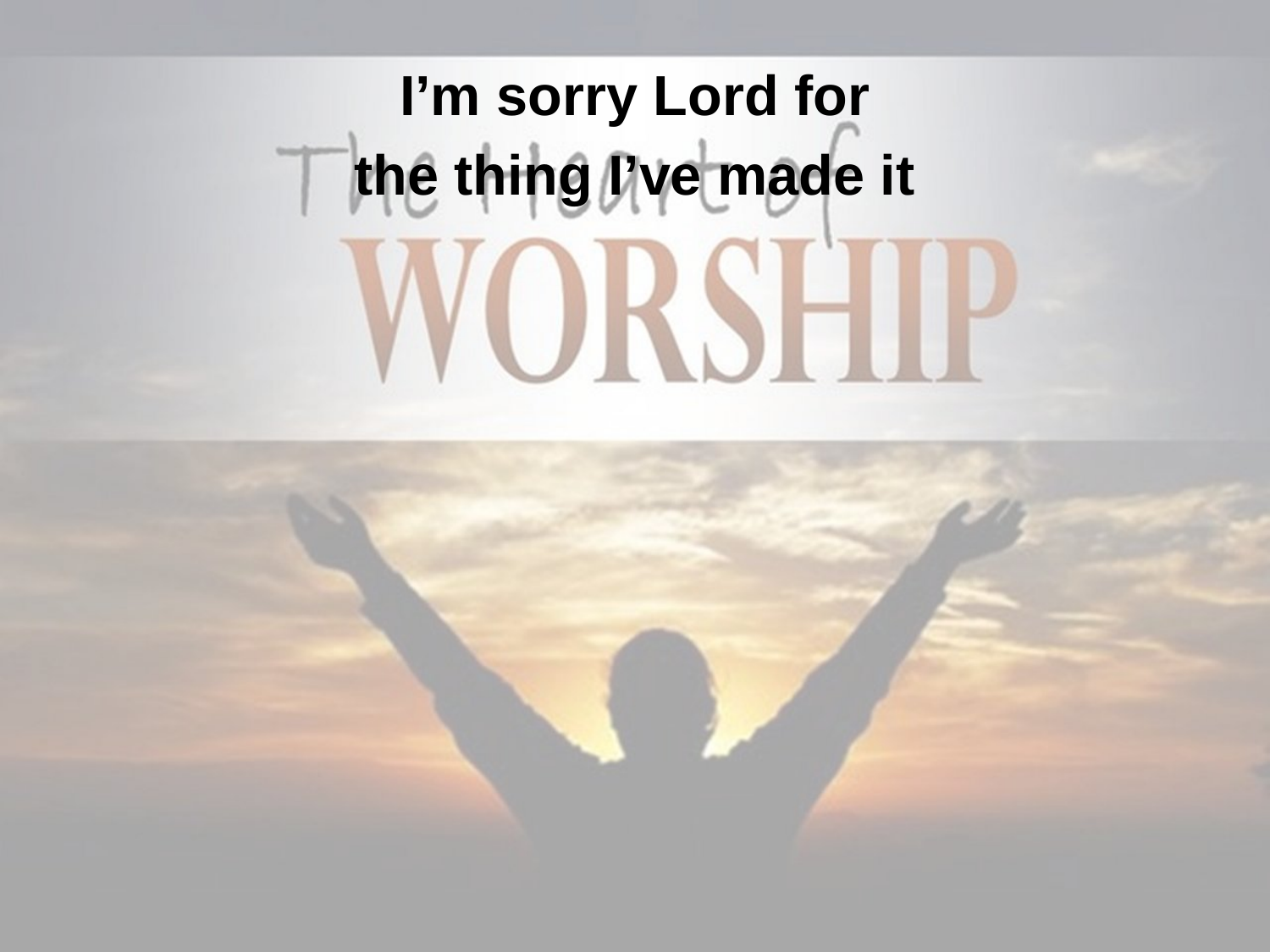

I’m sorry Lord for
the thing I’ve made it